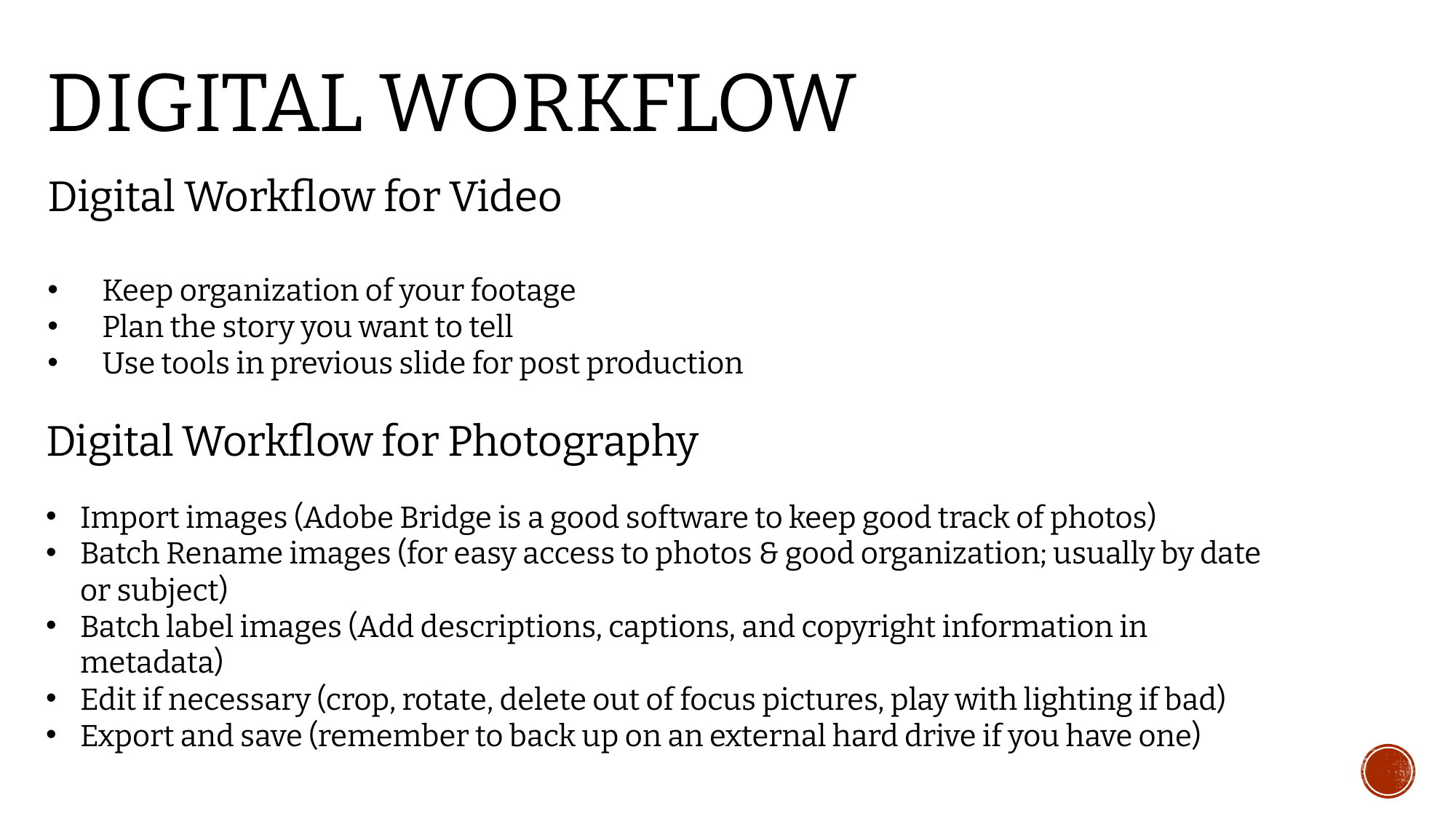

# Digital Workflow
Digital Workflow for Video

Keep organization of your footage
Plan the story you want to tell
Use tools in previous slide for post production

Digital Workflow for Photography
Import images (Adobe Bridge is a good software to keep good track of photos)
Batch Rename images (for easy access to photos & good organization; usually by date or subject)
Batch label images (Add descriptions, captions, and copyright information in metadata)
Edit if necessary (crop, rotate, delete out of focus pictures, play with lighting if bad)
Export and save (remember to back up on an external hard drive if you have one)